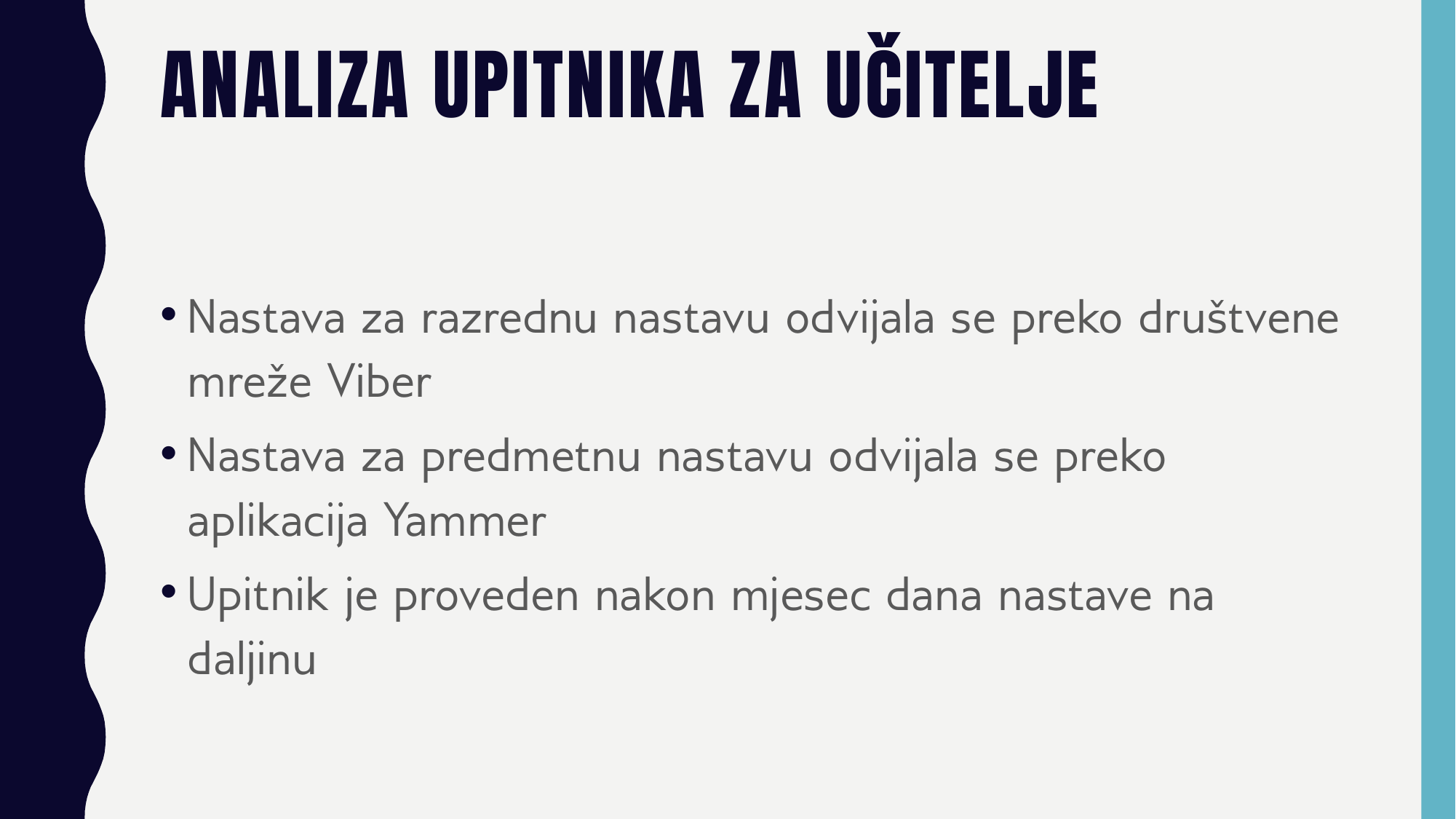

# Analiza upitnika za učitelje
Nastava za razrednu nastavu odvijala se preko društvene mreže Viber
Nastava za predmetnu nastavu odvijala se preko aplikacija Yammer
Upitnik je proveden nakon mjesec dana nastave na daljinu